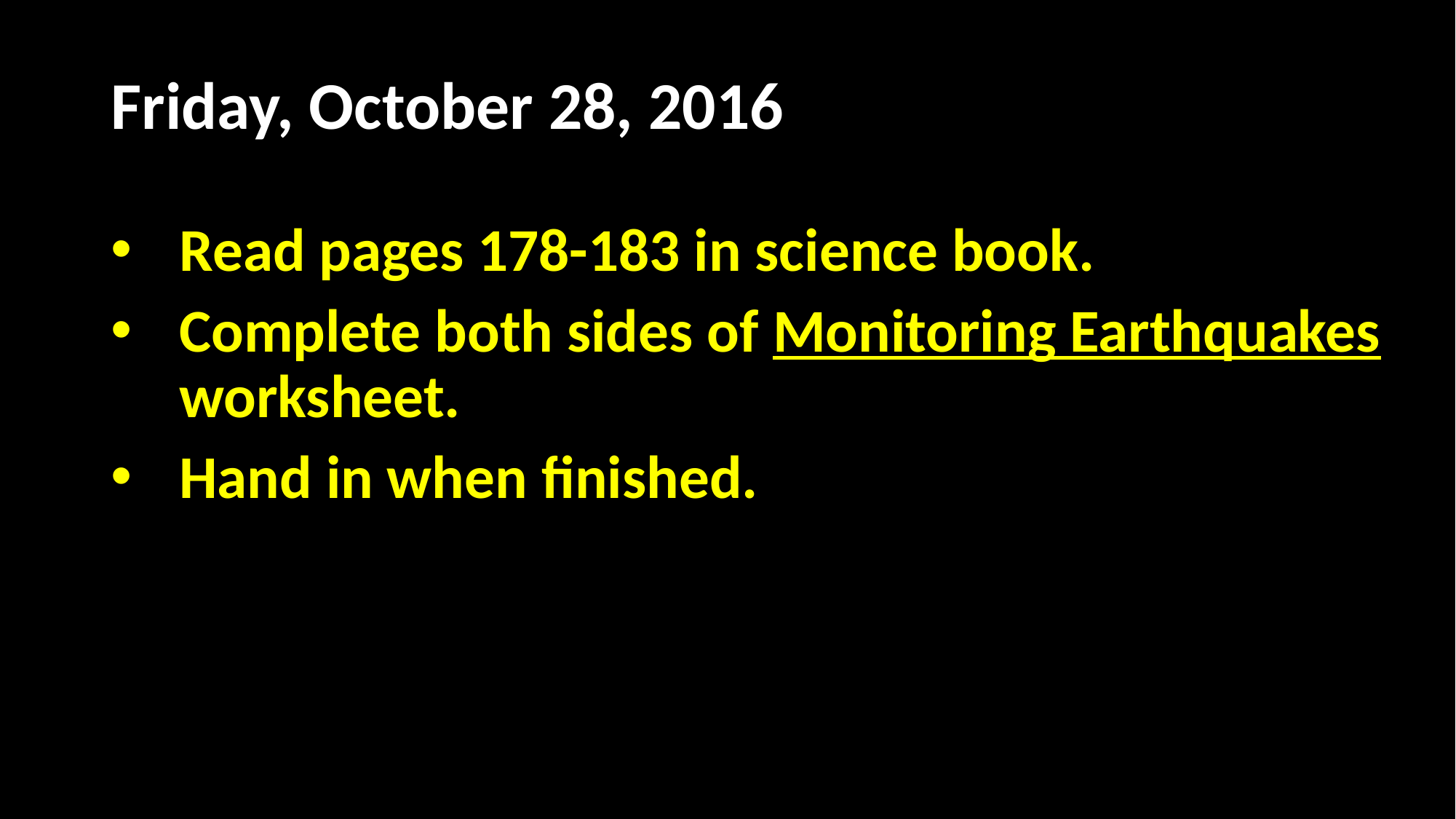

# Friday, October 28, 2016
Read pages 178-183 in science book.
Complete both sides of Monitoring Earthquakes worksheet.
Hand in when finished.